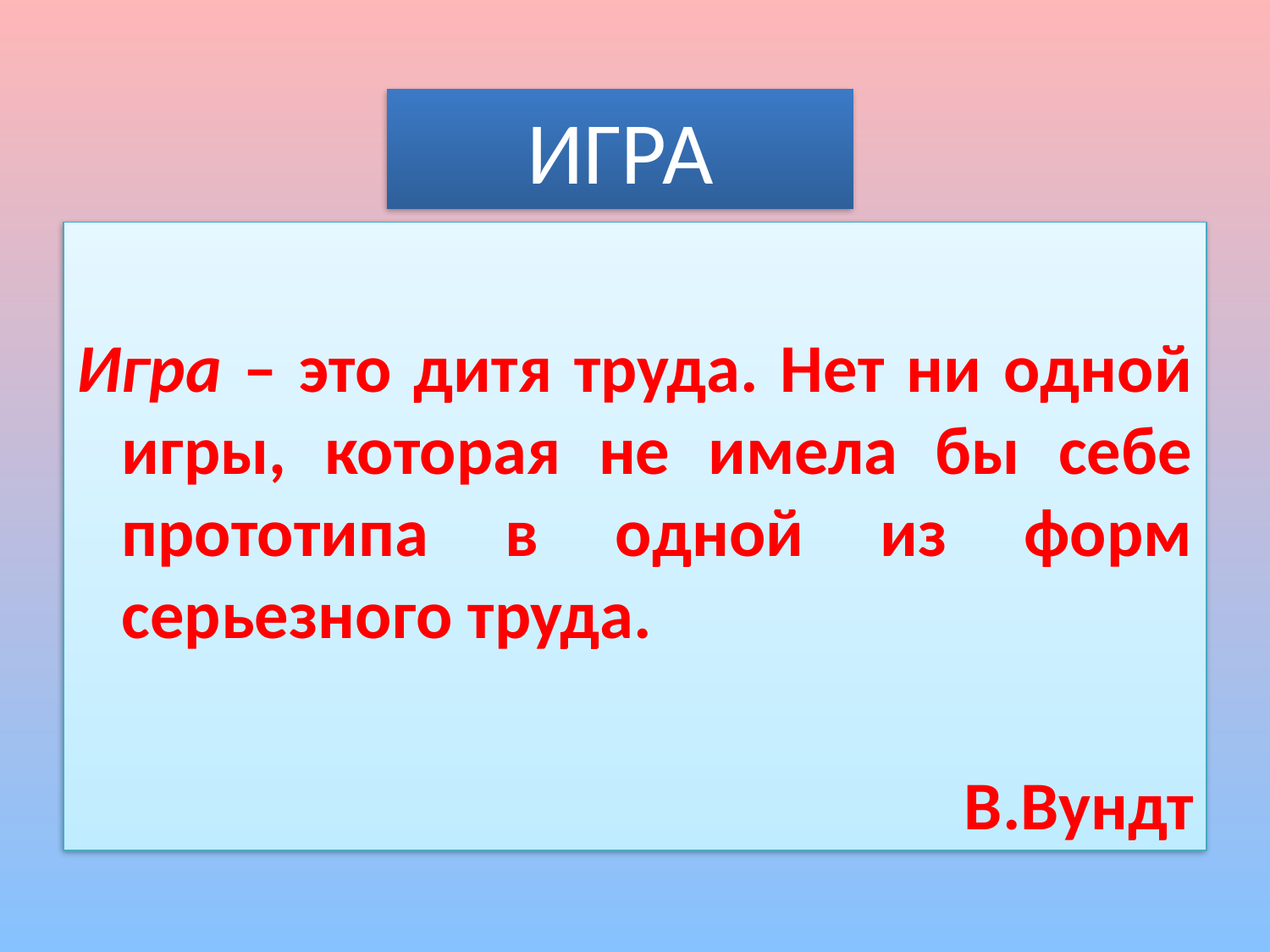

# ИГРА

Игра – это дитя труда. Нет ни одной игры, которая не имела бы себе прототипа в одной из форм серьезного труда.

В.Вундт